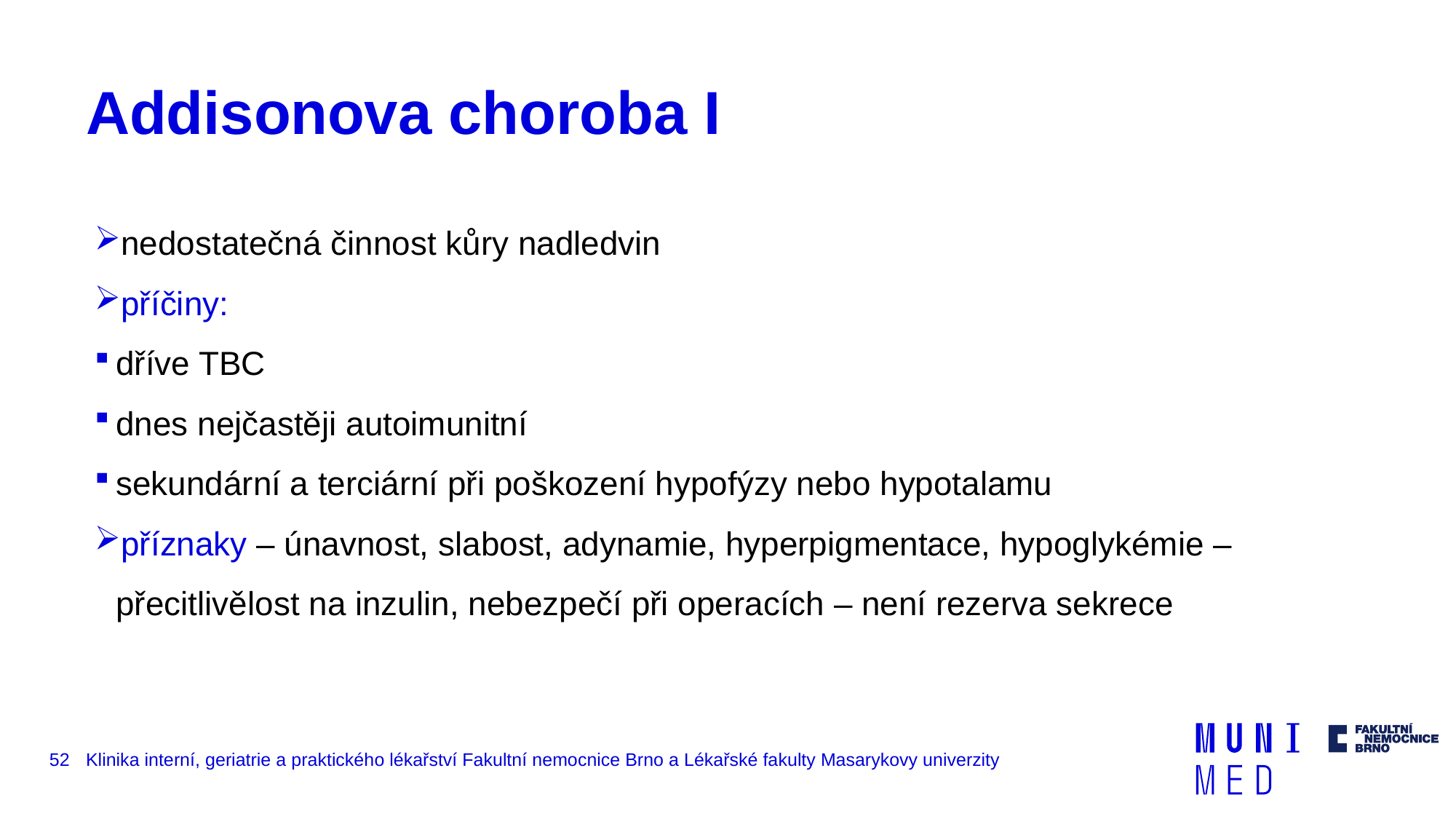

# Addisonova choroba I
nedostatečná činnost kůry nadledvin
příčiny:
dříve TBC
dnes nejčastěji autoimunitní
sekundární a terciární při poškození hypofýzy nebo hypotalamu
příznaky – únavnost, slabost, adynamie, hyperpigmentace, hypoglykémie – přecitlivělost na inzulin, nebezpečí při operacích – není rezerva sekrece
52
Klinika interní, geriatrie a praktického lékařství Fakultní nemocnice Brno a Lékařské fakulty Masarykovy univerzity